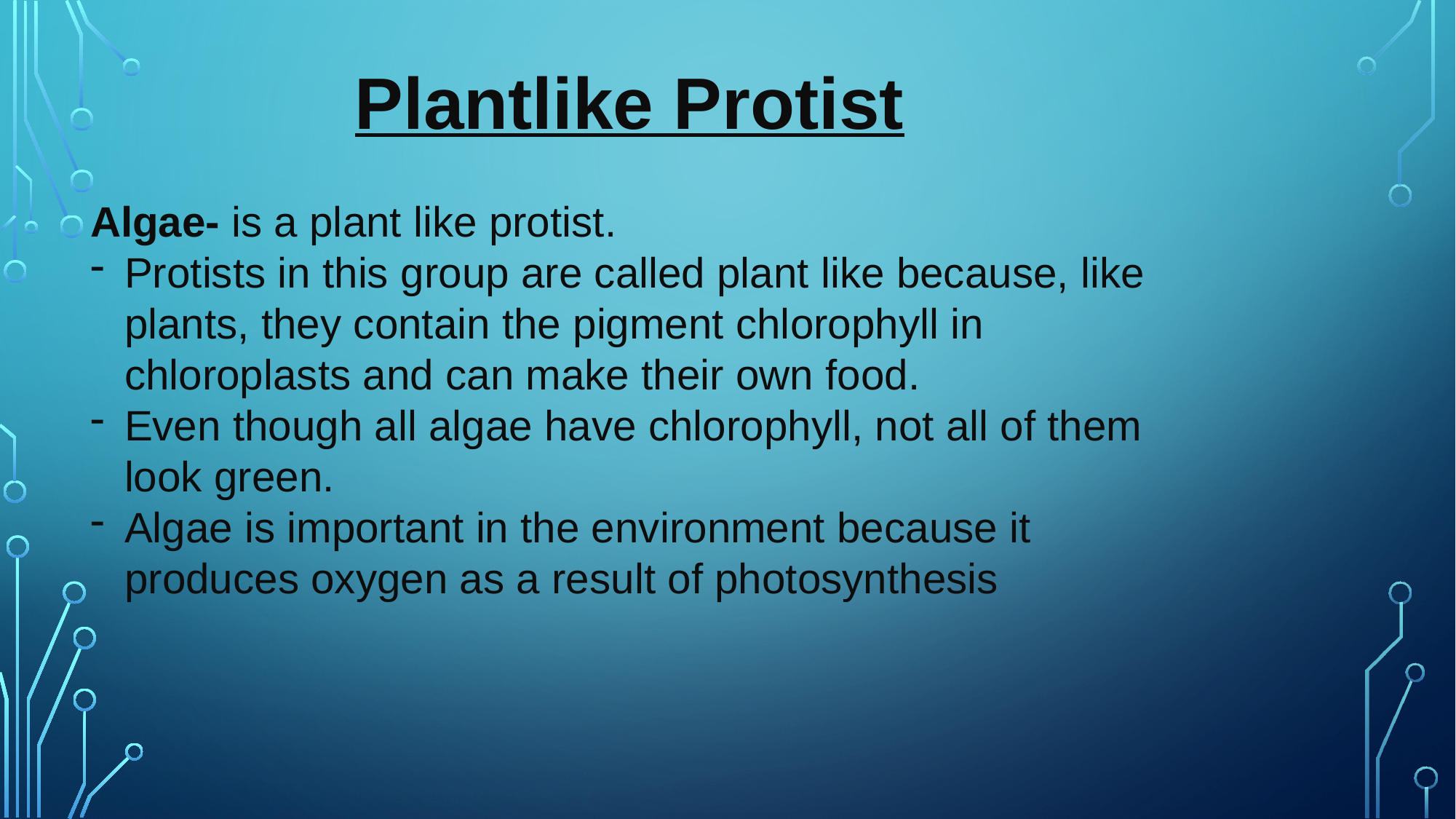

Plantlike Protist

Algae- is a plant like protist.
Protists in this group are called plant like because, like plants, they contain the pigment chlorophyll in chloroplasts and can make their own food.
Even though all algae have chlorophyll, not all of them look green.
Algae is important in the environment because it produces oxygen as a result of photosynthesis